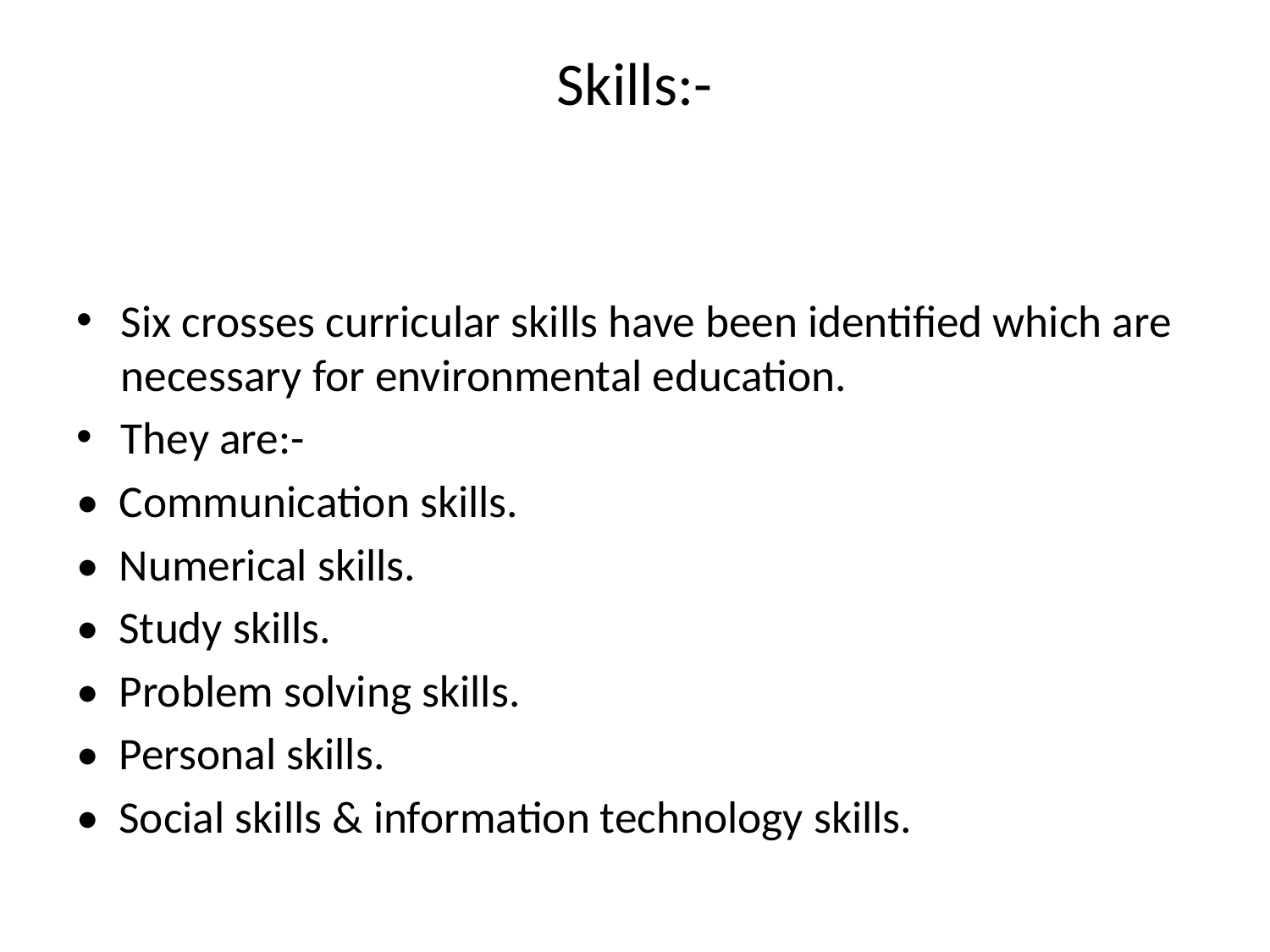

# Skills:-

Six crosses curricular skills have been identified which are necessary for environmental education.
They are:-
•  Communication skills.
•  Numerical skills.
•  Study skills.
•  Problem solving skills.
•  Personal skills.
•  Social skills & information technology skills.